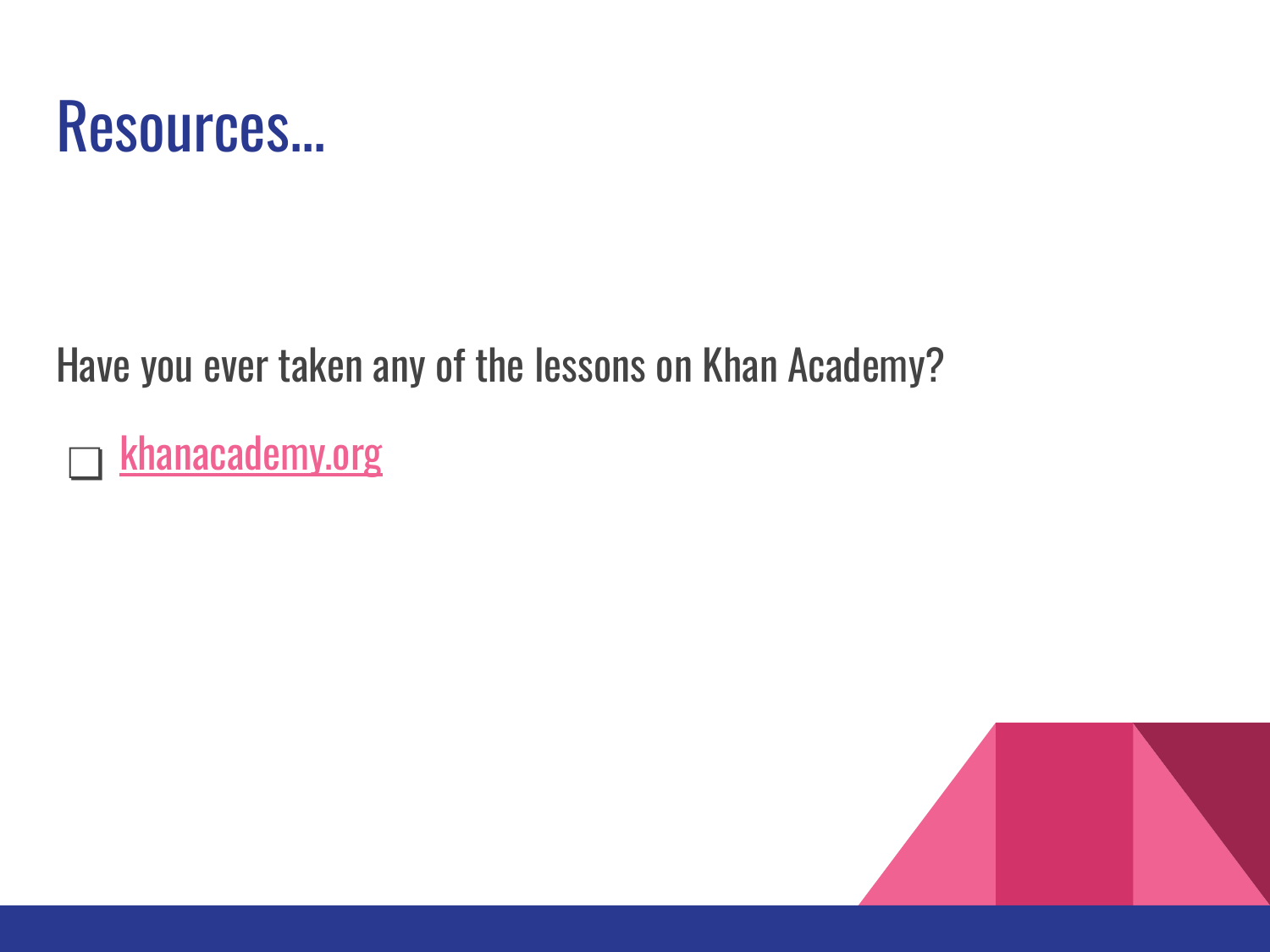

# Resources...

Have you ever taken any of the lessons on Khan Academy?
khanacademy.org